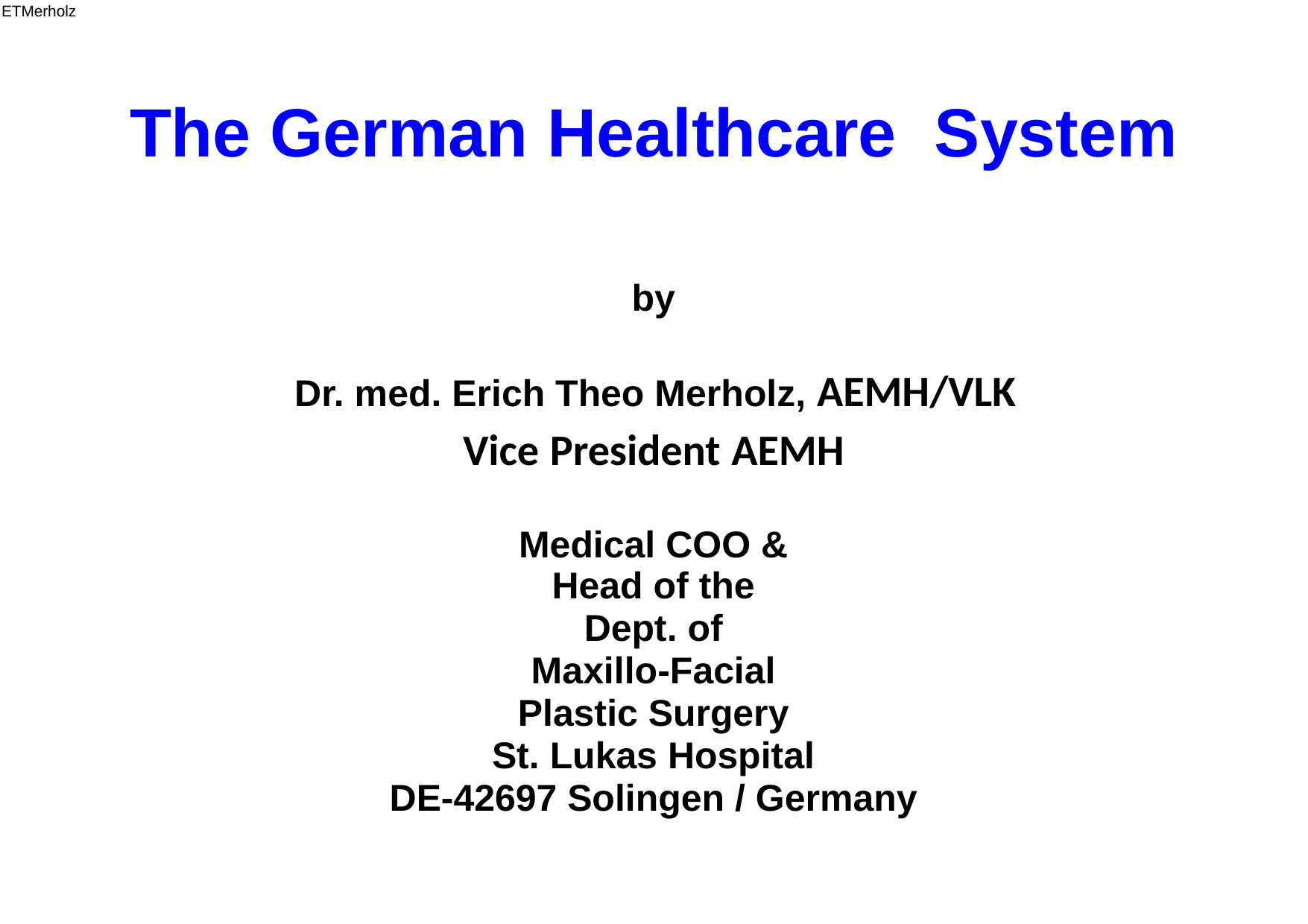

ETMerholz
The
German
Healthcare
System
by
Dr. med. Erich Theo Merholz, AEMH/VLK
Vice President AEMH
Medical COO &
Head of the Dept. of Maxillo-Facial Plastic Surgery
St. Lukas Hospital
DE-42697 Solingen / Germany